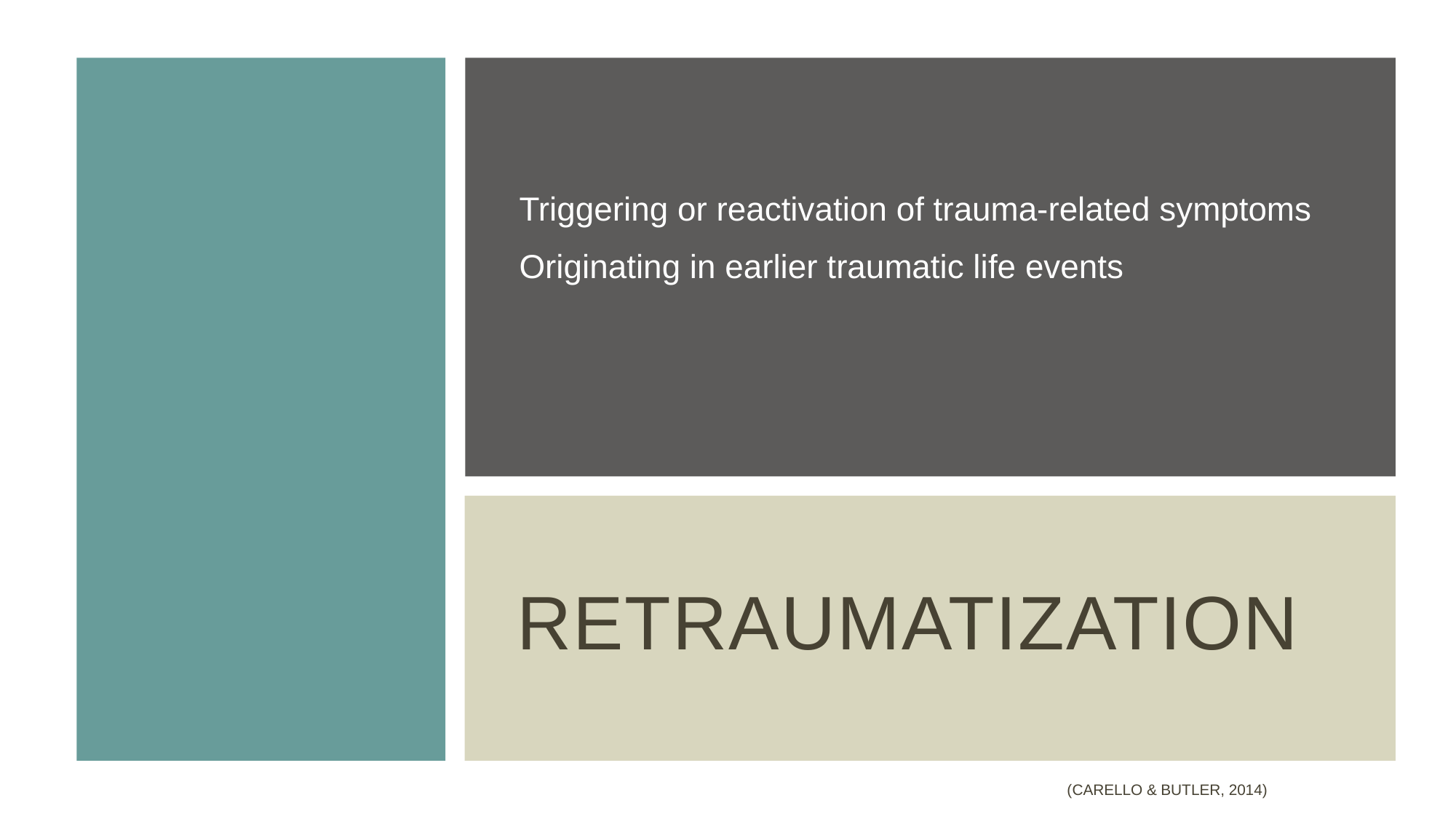

Triggering or reactivation of trauma-related symptoms
Originating in earlier traumatic life events

# Retraumatization
 (Carello & Butler, 2014)